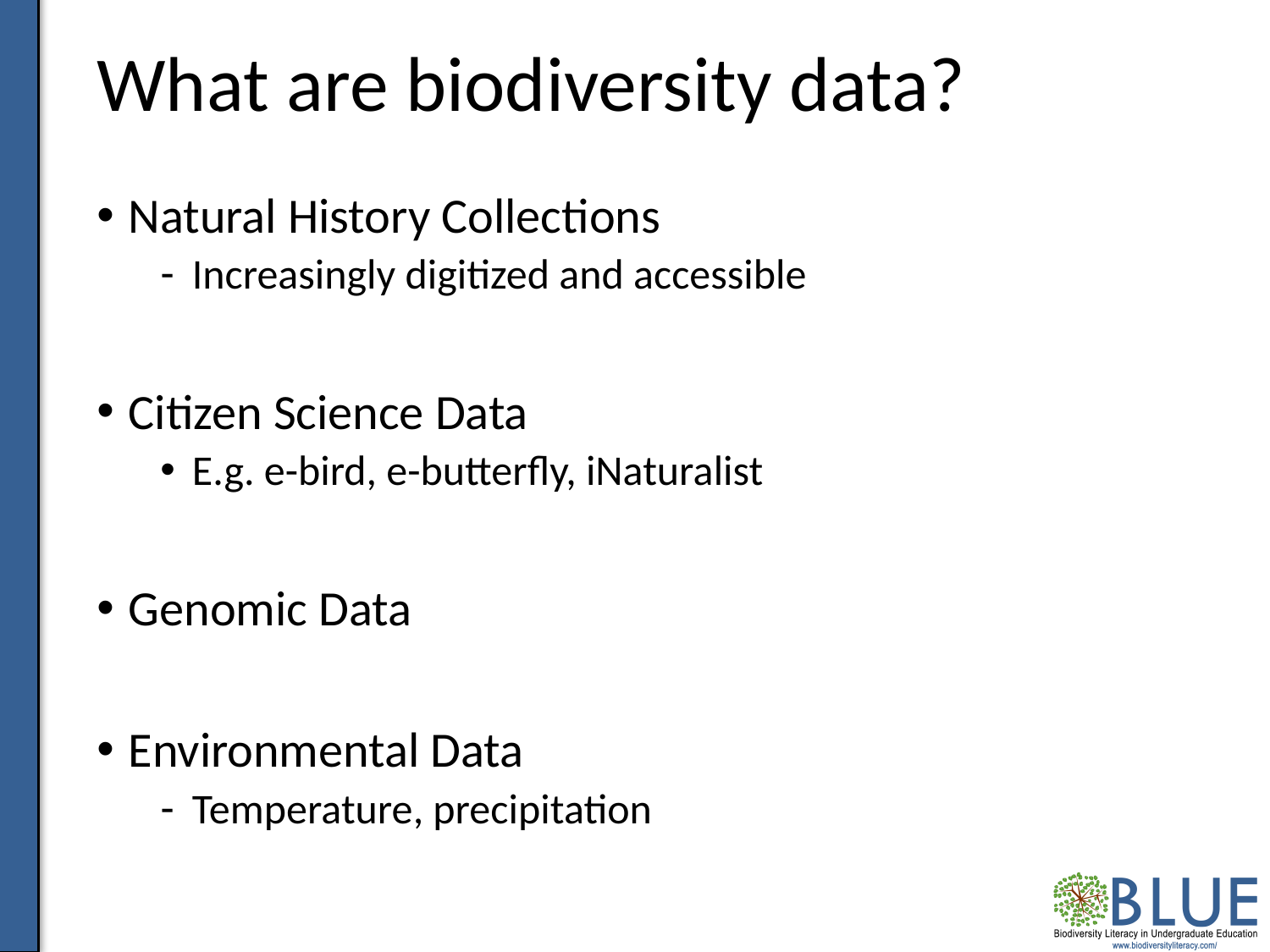

# What are biodiversity data?
Natural History Collections
Increasingly digitized and accessible

Citizen Science Data
E.g. e-bird, e-butterfly, iNaturalist

Genomic Data

Environmental Data
Temperature, precipitation